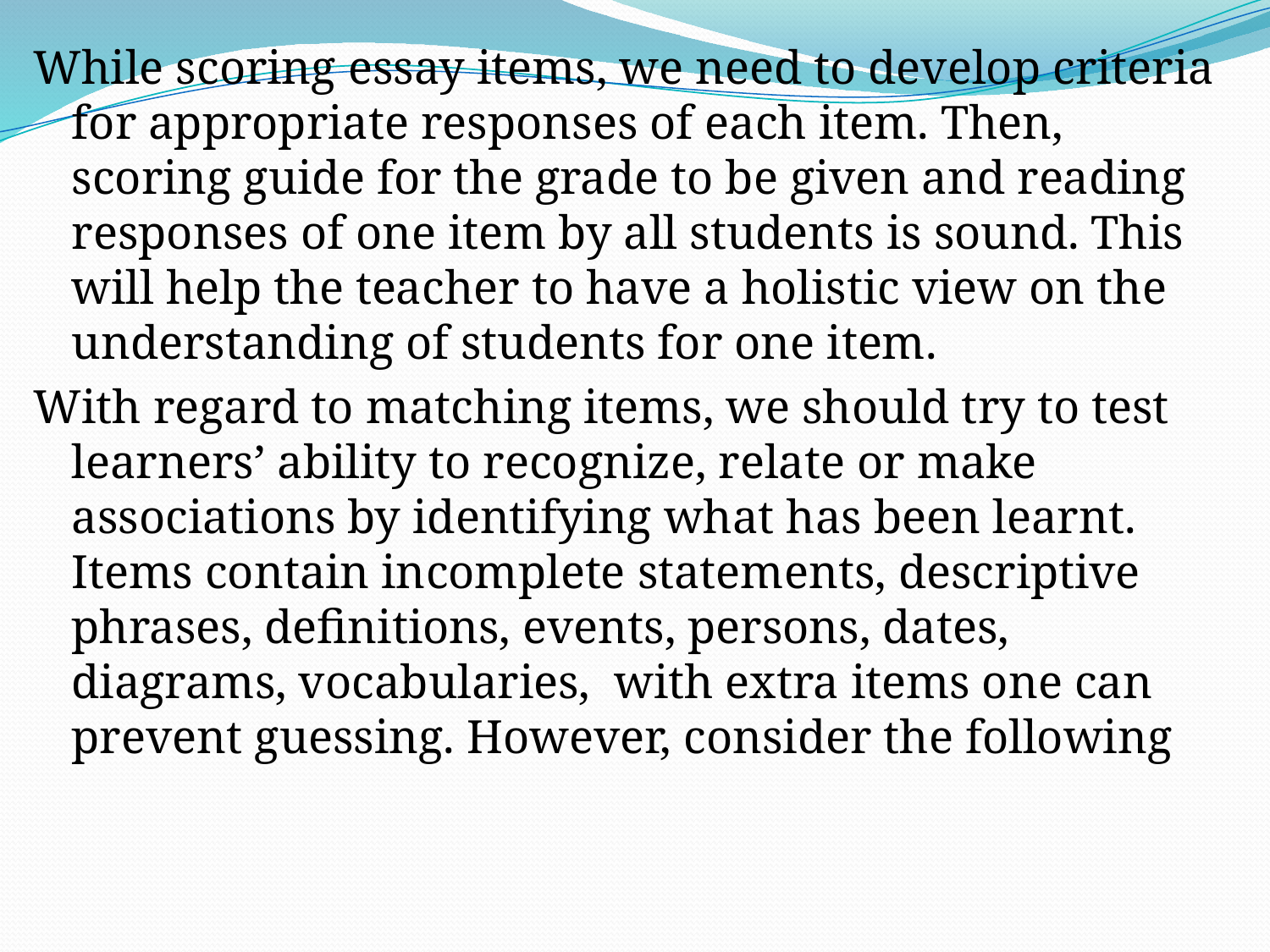

While scoring essay items, we need to develop criteria for appropriate responses of each item. Then, scoring guide for the grade to be given and reading responses of one item by all students is sound. This will help the teacher to have a holistic view on the understanding of students for one item.
With regard to matching items, we should try to test learners’ ability to recognize, relate or make associations by identifying what has been learnt. Items contain incomplete statements, descriptive phrases, definitions, events, persons, dates, diagrams, vocabularies,  with extra items one can prevent guessing. However, consider the following